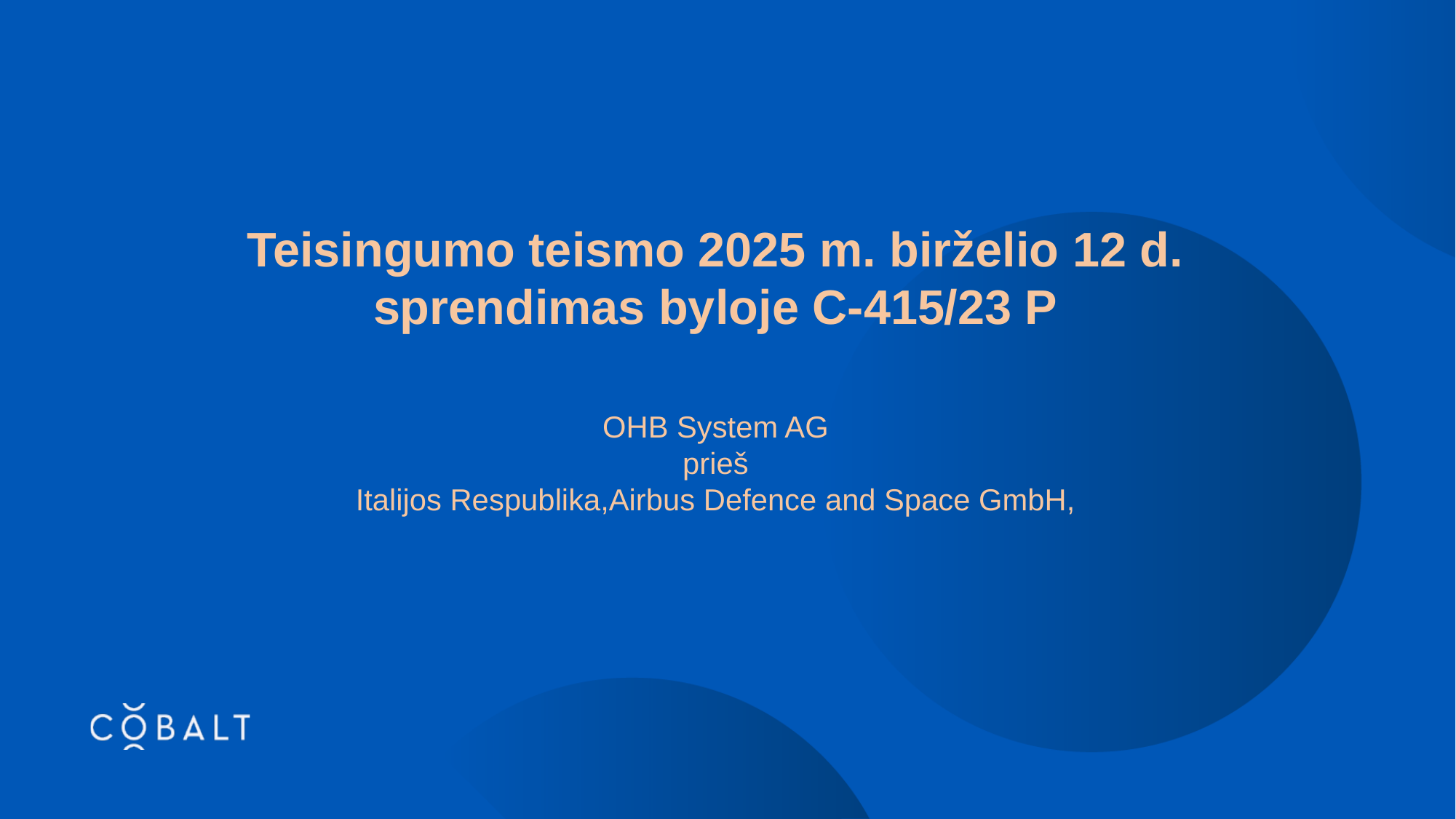

Teisingumo teismo 2025 m. birželio 12 d.
sprendimas byloje C-415/23 P

OHB System AG
prieš
Italijos Respublika,Airbus Defence and Space GmbH,